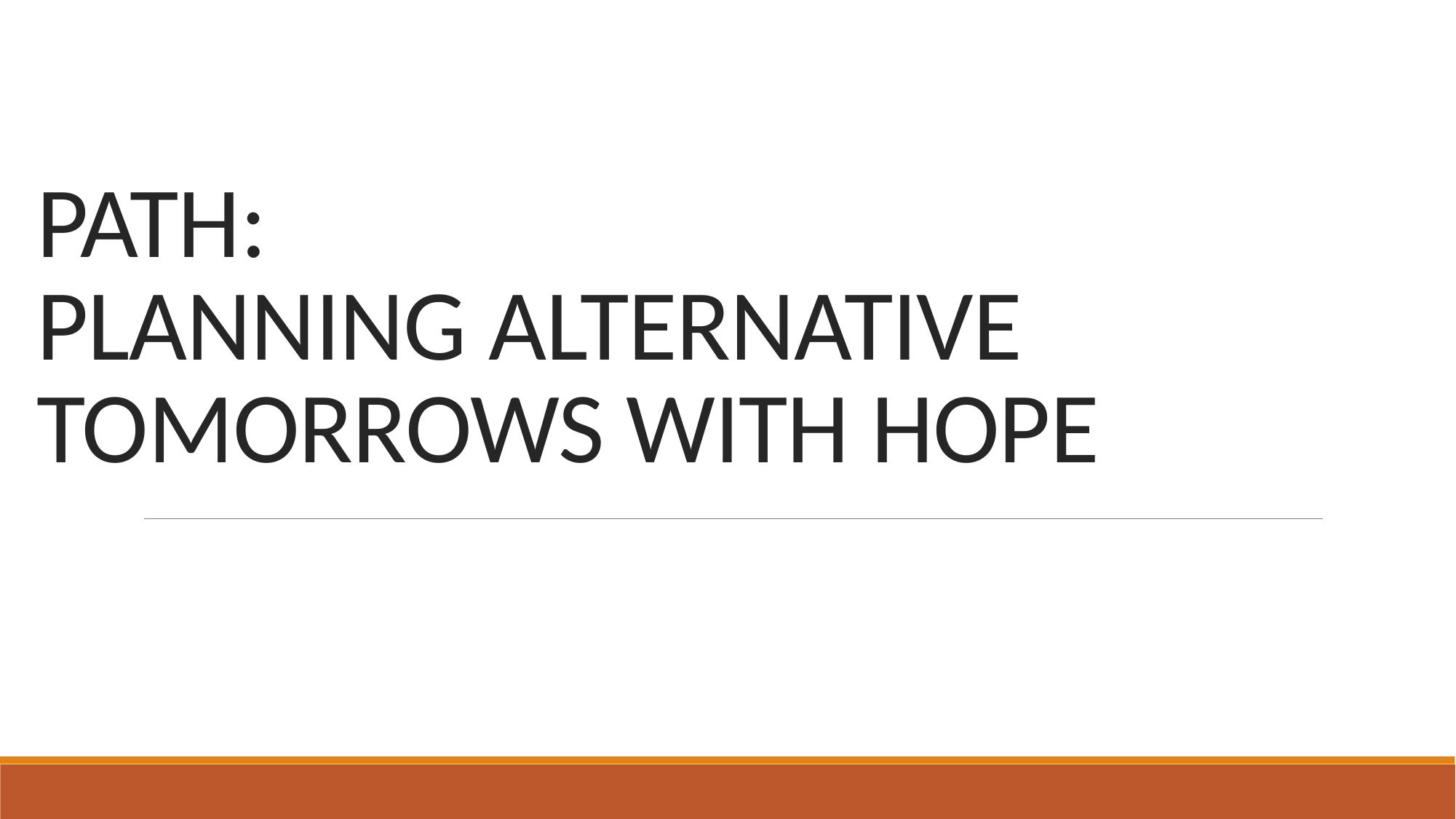

# PATH: PLANNING ALTERNATIVE TOMORROWS WITH HOPE